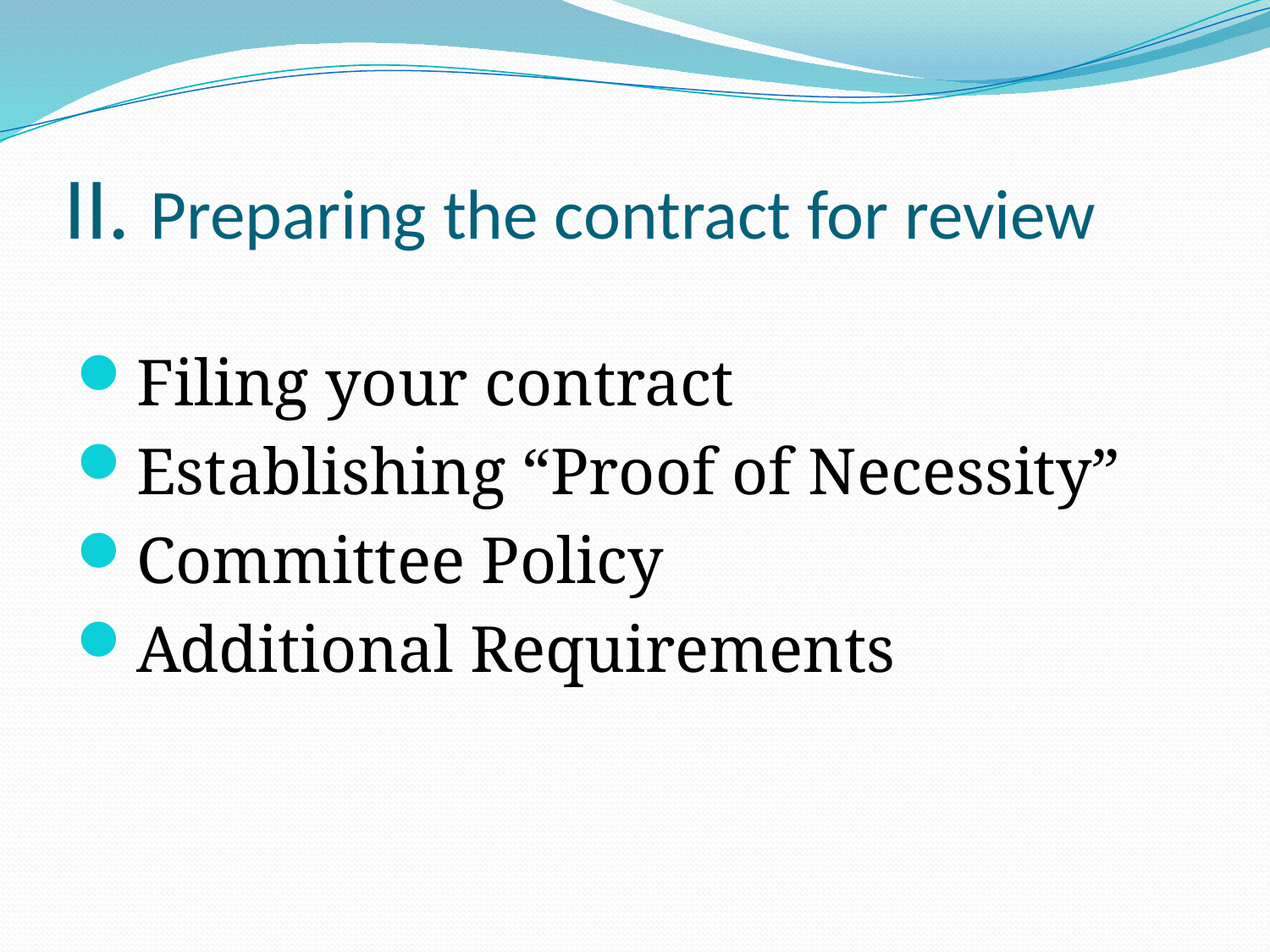

# II. Preparing the contract for review

Filing your contract
Establishing “Proof of Necessity”
Committee Policy
Additional Requirements